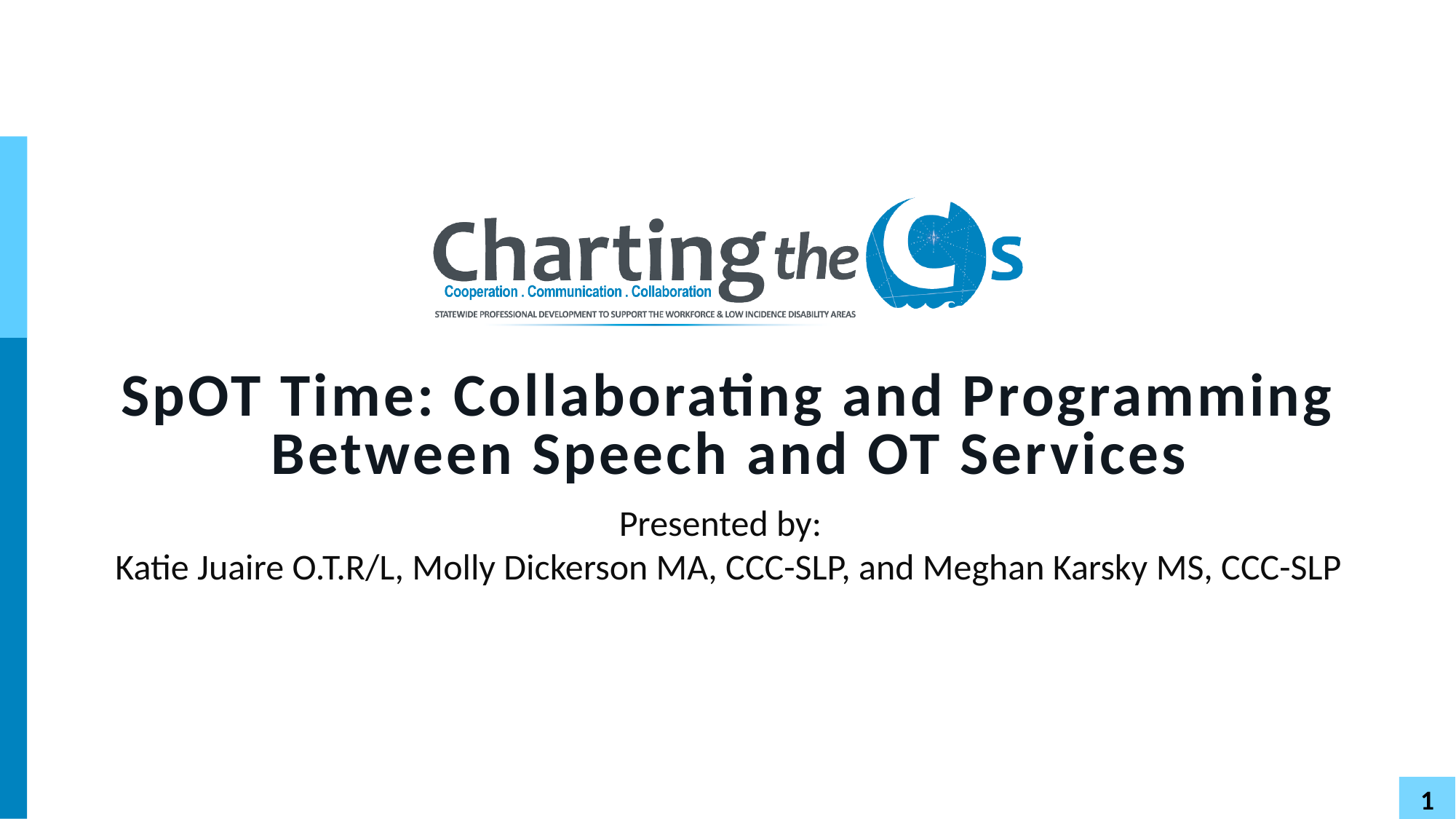

# SpOT Time: Collaborating and Programming Between Speech and OT Services
Presented by: 
Katie Juaire O.T.R/L, Molly Dickerson MA, CCC-SLP, and Meghan Karsky MS, CCC-SLP